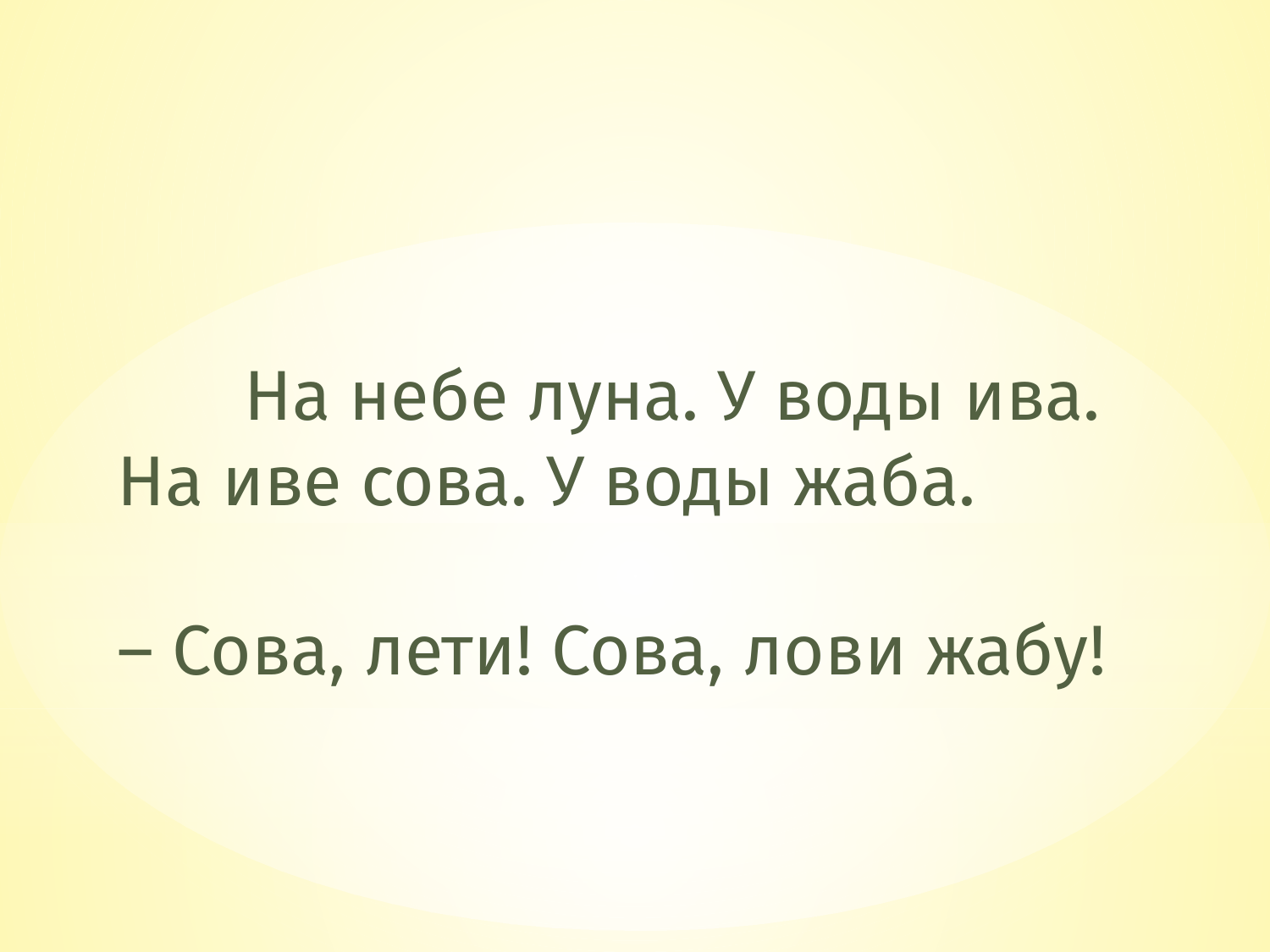

На небе луна. У воды ива. На иве сова. У воды жаба.                                                                        – Сова, лети! Сова, лови жабу!